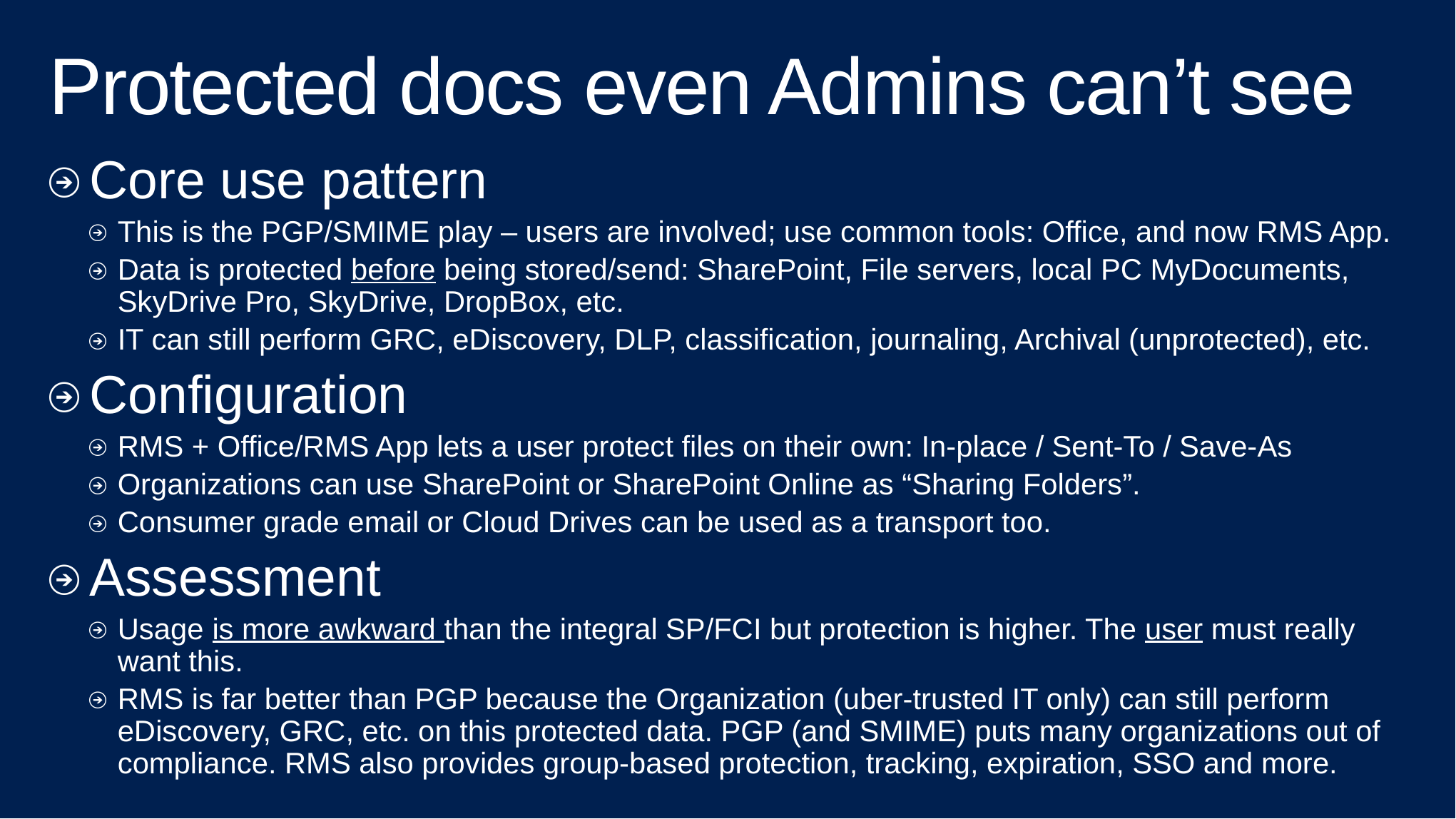

# Protected docs even Admins can’t see
Core use pattern
This is the PGP/SMIME play – users are involved; use common tools: Office, and now RMS App.
Data is protected before being stored/send: SharePoint, File servers, local PC MyDocuments, SkyDrive Pro, SkyDrive, DropBox, etc.
IT can still perform GRC, eDiscovery, DLP, classification, journaling, Archival (unprotected), etc.
Configuration
RMS + Office/RMS App lets a user protect files on their own: In-place / Sent-To / Save-As
Organizations can use SharePoint or SharePoint Online as “Sharing Folders”.
Consumer grade email or Cloud Drives can be used as a transport too.
Assessment
Usage is more awkward than the integral SP/FCI but protection is higher. The user must really want this.
RMS is far better than PGP because the Organization (uber-trusted IT only) can still perform eDiscovery, GRC, etc. on this protected data. PGP (and SMIME) puts many organizations out of compliance. RMS also provides group-based protection, tracking, expiration, SSO and more.